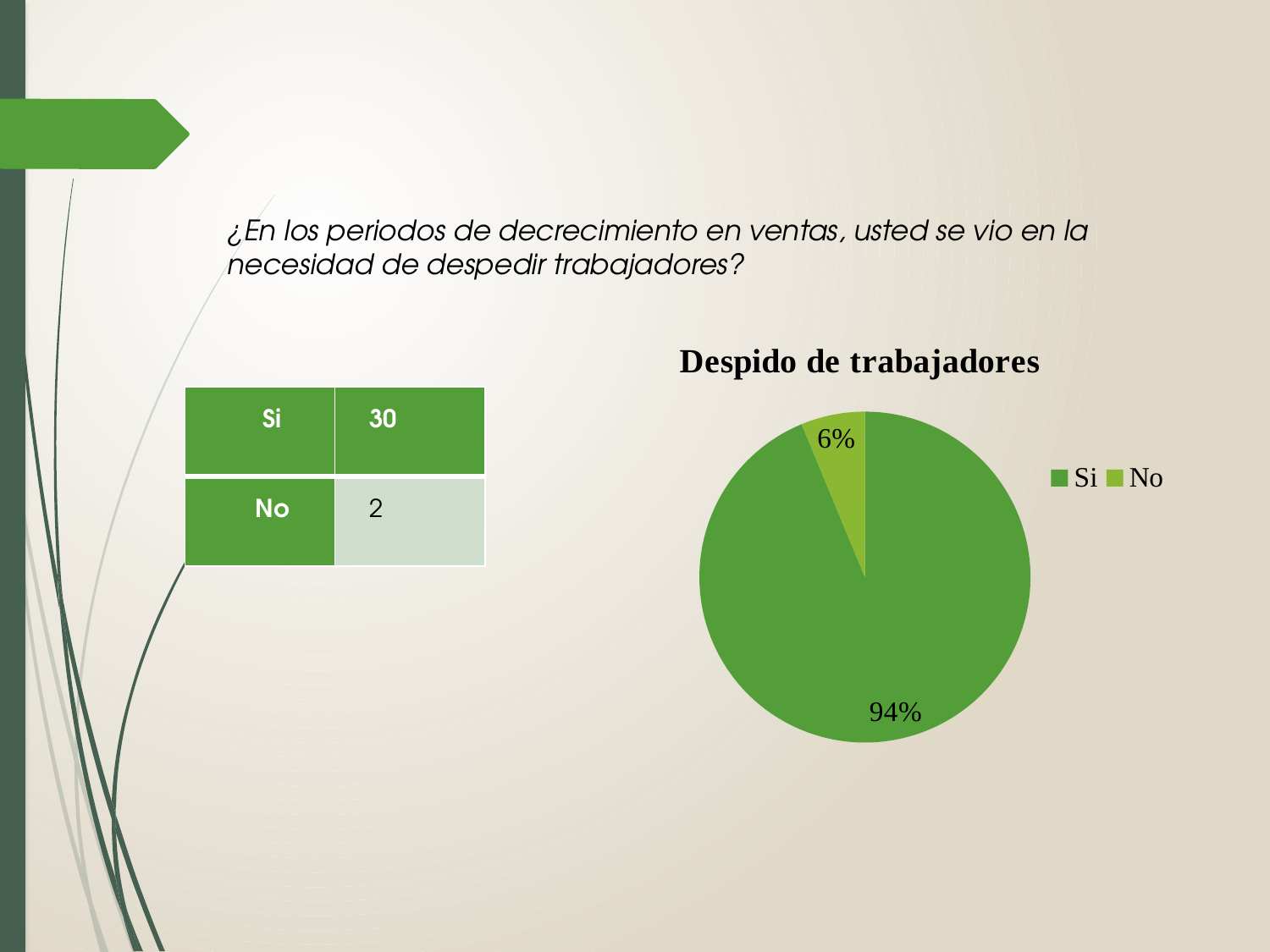

¿En los periodos de decrecimiento en ventas, usted se vio en la necesidad de despedir trabajadores?

### Chart: Despido de trabajadores

| Category |  |
|---|---|
| Si | 30.0 |
| No | 2.0 |
| Si | 30 |
| --- | --- |
| No | 2 |